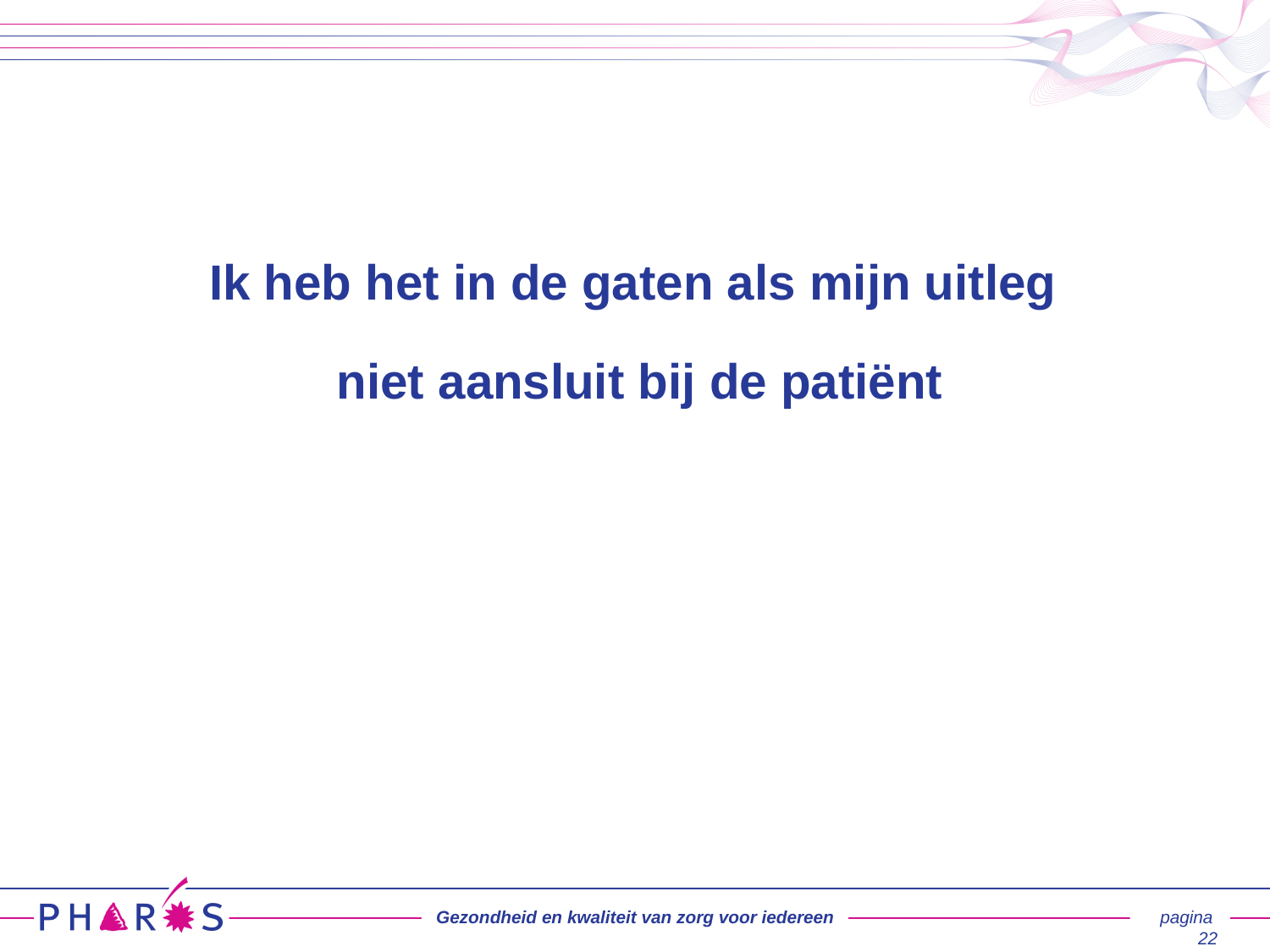

#
Ik heb het in de gaten als mijn uitleg
niet aansluit bij de patiënt

Gezondheid en kwaliteit van zorg voor iedereen
pagina 22